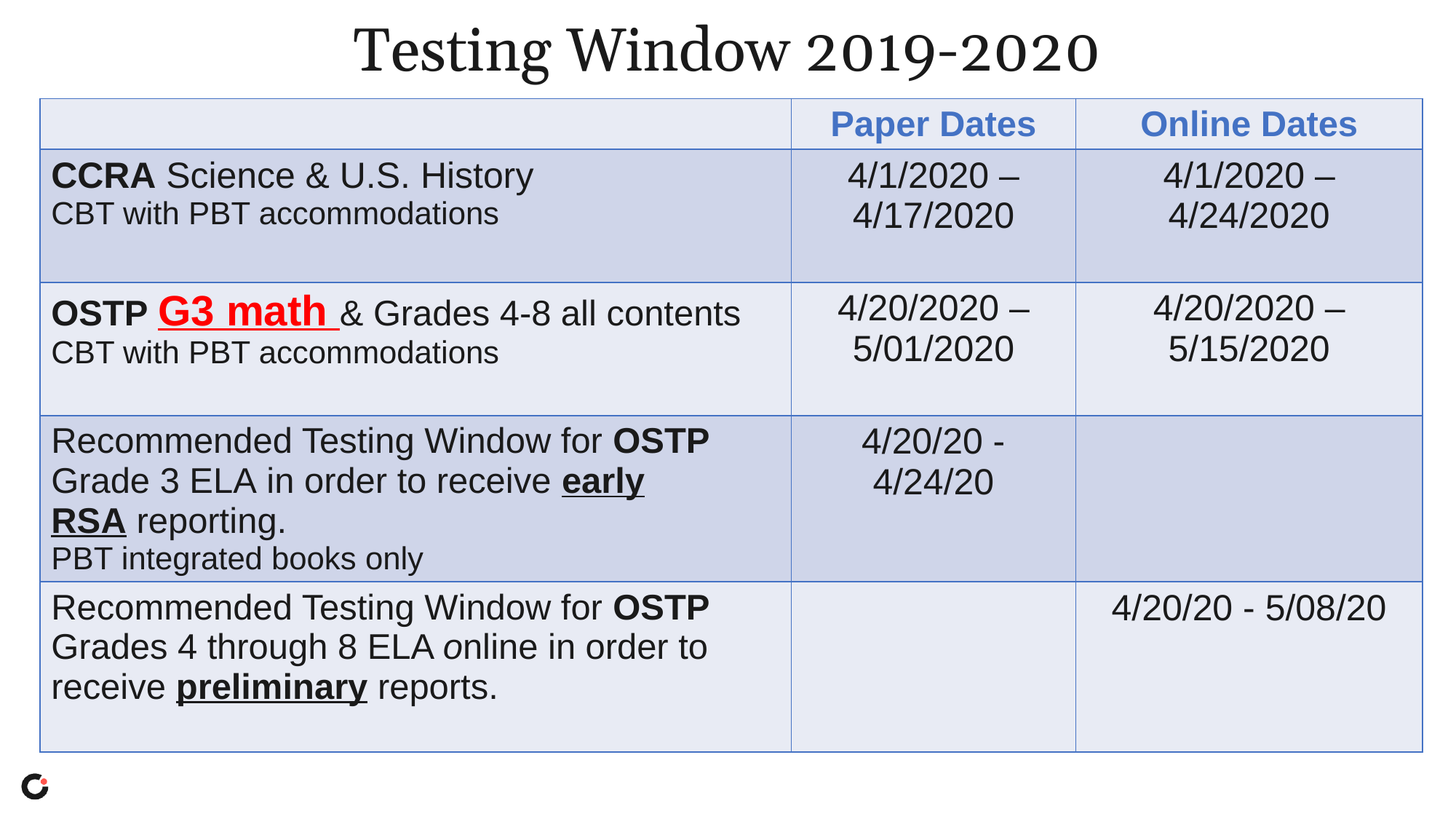

# Testing Window 2019-2020
|  | Paper Dates | Online Dates |
| --- | --- | --- |
| CCRA Science & U.S. History CBT with PBT accommodations | 4/1/2020 – 4/17/2020 | 4/1/2020 – 4/24/2020 |
| OSTP G3 math & Grades 4-8 all contents CBT with PBT accommodations | 4/20/2020 – 5/01/2020 | 4/20/2020 – 5/15/2020 |
| Recommended Testing Window for OSTP Grade 3 ELA in order to receive early RSA reporting. PBT integrated books only | 4/20/20 - 4/24/20 |  |
| Recommended Testing Window for OSTP Grades 4 through 8 ELA online in order to receive preliminary reports. |  | 4/20/20 - 5/08/20 |